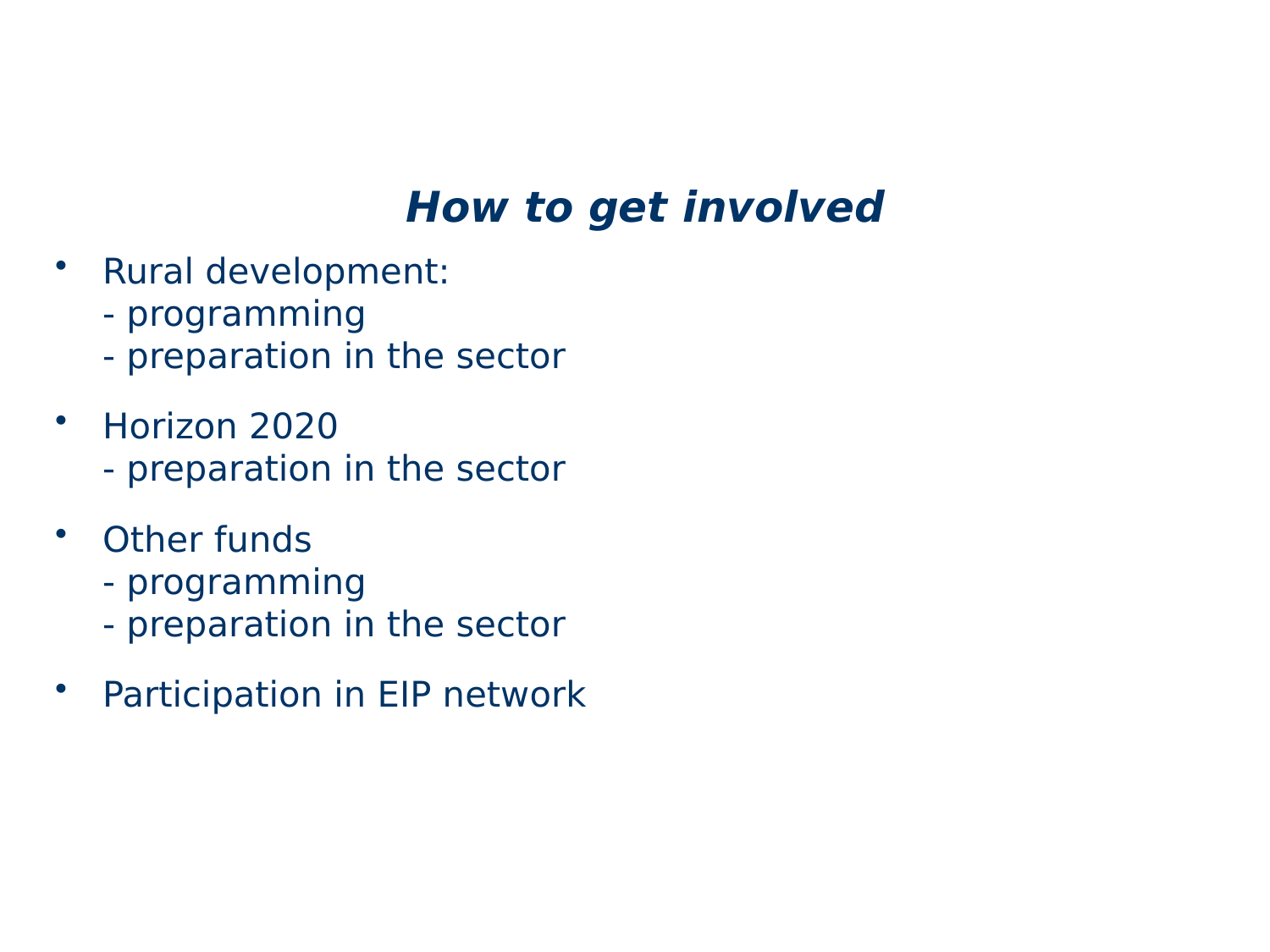

How to get involved
Rural development:
- programming
- preparation in the sector
Horizon 2020
- preparation in the sector
Other funds
- programming
- preparation in the sector
Participation in EIP network